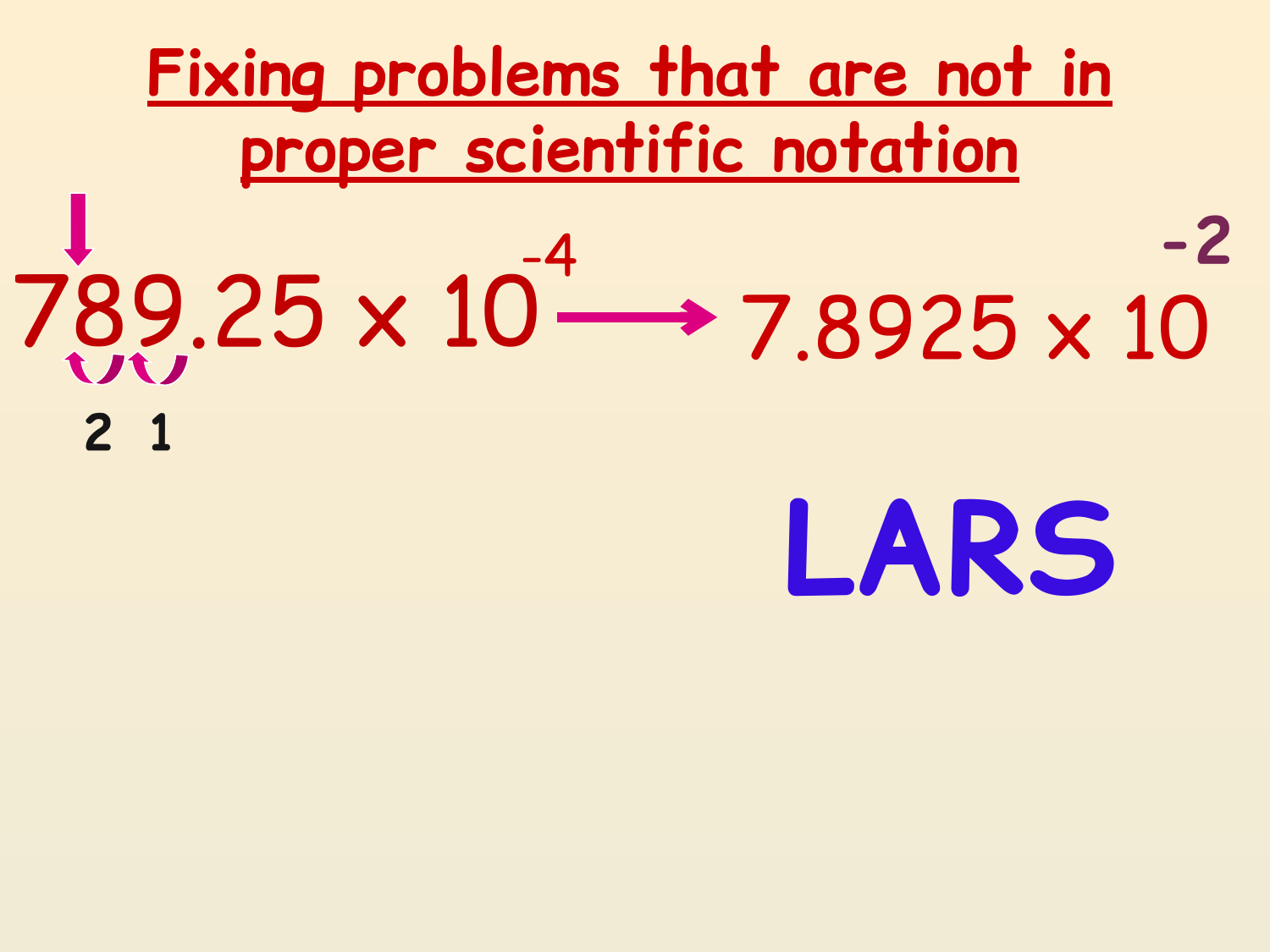

# Fixing problems that are not in proper scientific notation

-2
-4
789.25 x 10
7.8925 x 10

2
1
LARS